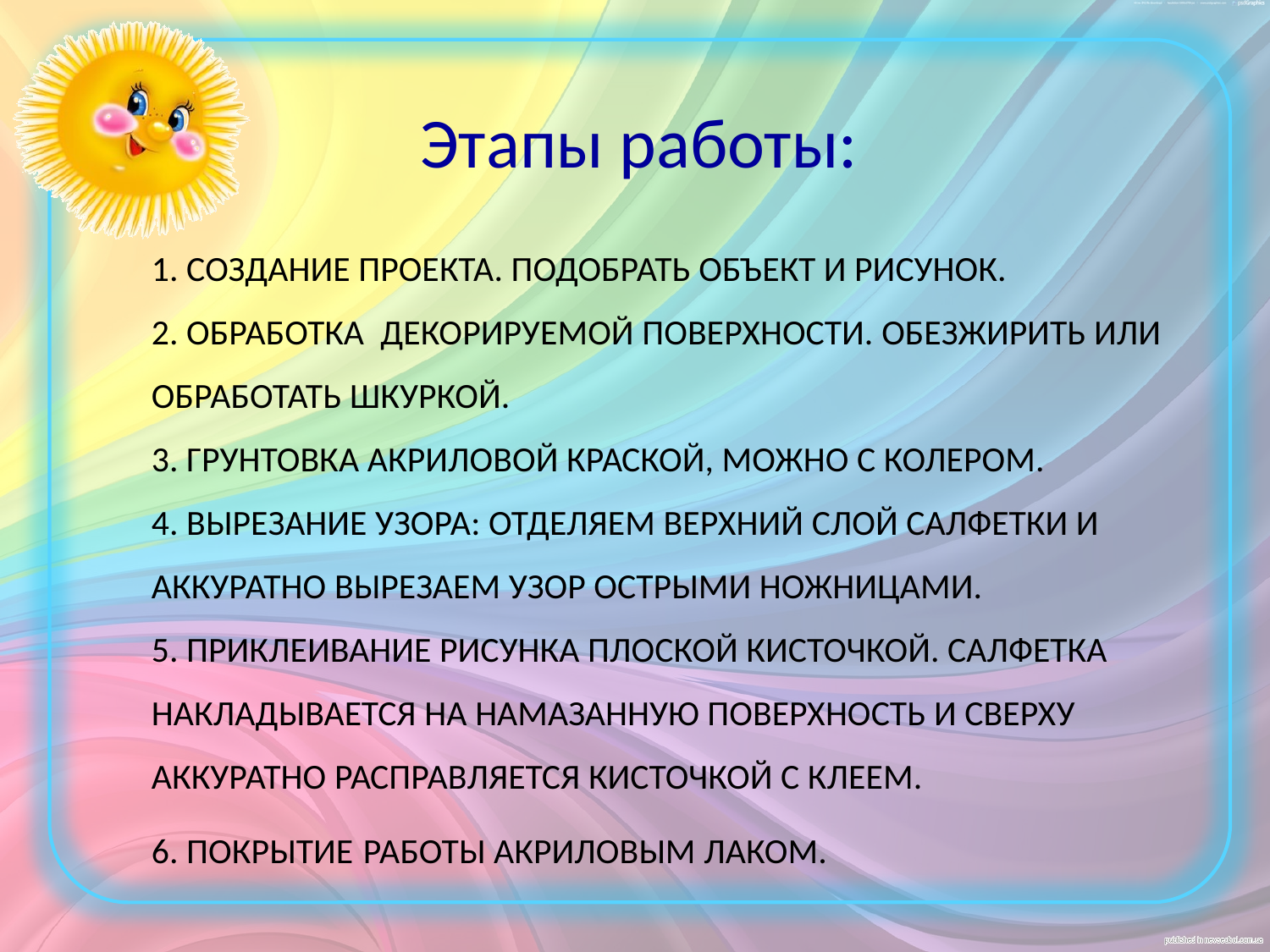

Этапы работы:
# 1. создание проекта. Подобрать объект и рисунок. 2. Обработка  декорируемой поверхности. Обезжирить или обработать шкуркой. 3. грунтовка акриловой краской, можно с колером. 4. Вырезание узора: отделяем верхний слой салфетки и аккуратно вырезаем узор острыми ножницами.  5. Приклеивание рисунка плоской кисточкой. Салфетка накладывается на намазанную поверхность и сверху аккуратно расправляется кисточкой с клеем. 6. Покрытие работы акриловым лаком.